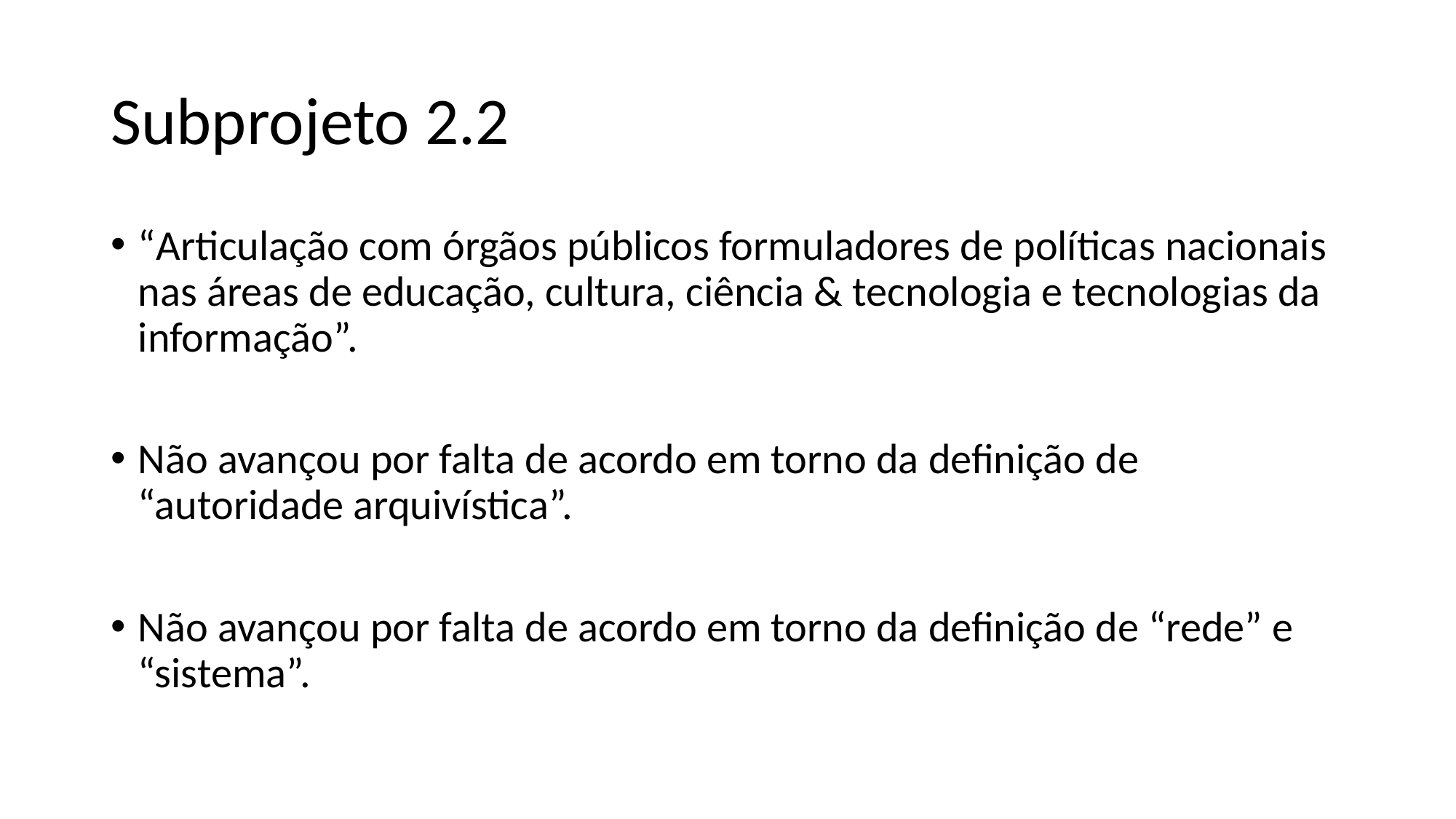

# Subprojeto 2.2
“Articulação com órgãos públicos formuladores de políticas nacionais nas áreas de educação, cultura, ciência & tecnologia e tecnologias da informação”.

Não avançou por falta de acordo em torno da definição de “autoridade arquivística”.

Não avançou por falta de acordo em torno da definição de “rede” e “sistema”.